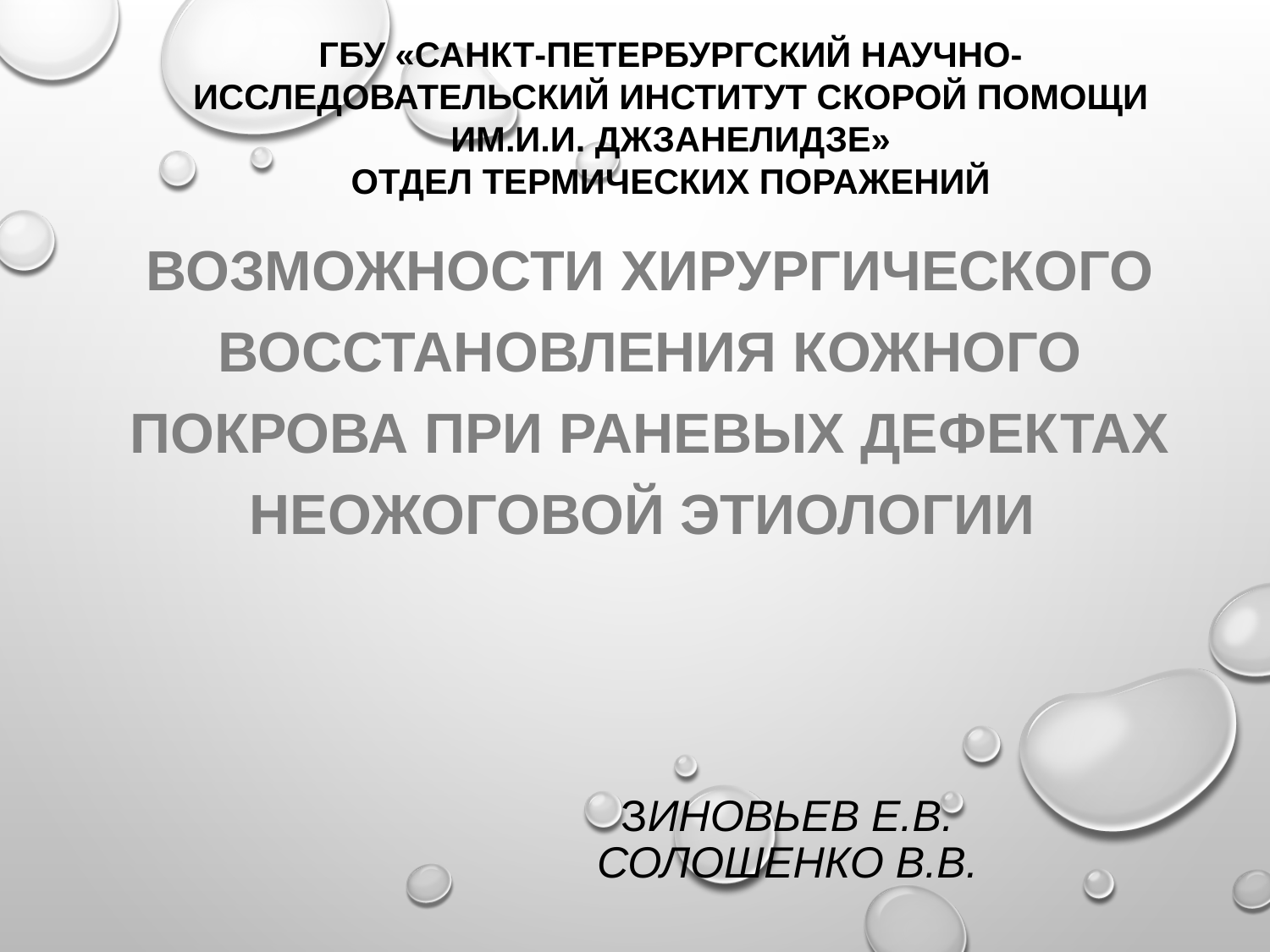

ГБУ «САНКТ-ПЕТЕРБУРГСКИЙ НАУЧНО-ИССЛЕДОВАТЕЛЬСКИЙ ИНСТИТУТ СКОРОЙ ПОМОЩИ ИМ.И.И. ДЖЗАНЕЛИДЗЕ»
ОТДЕЛ ТЕРМИЧЕСКИХ ПОРАЖЕНИЙ
ВОЗМОЖНОСТИ ХИРУРГИЧЕСКОГО ВОССТАНОВЛЕНИЯ КОЖНОГО ПОКРОВА ПРИ РАНЕВЫХ ДЕФЕКТАХ НЕОЖОГОВОЙ ЭТИОЛОГИИ
# ЗИНОВЬЕВ Е.В. СОЛОШЕНКО В.В.